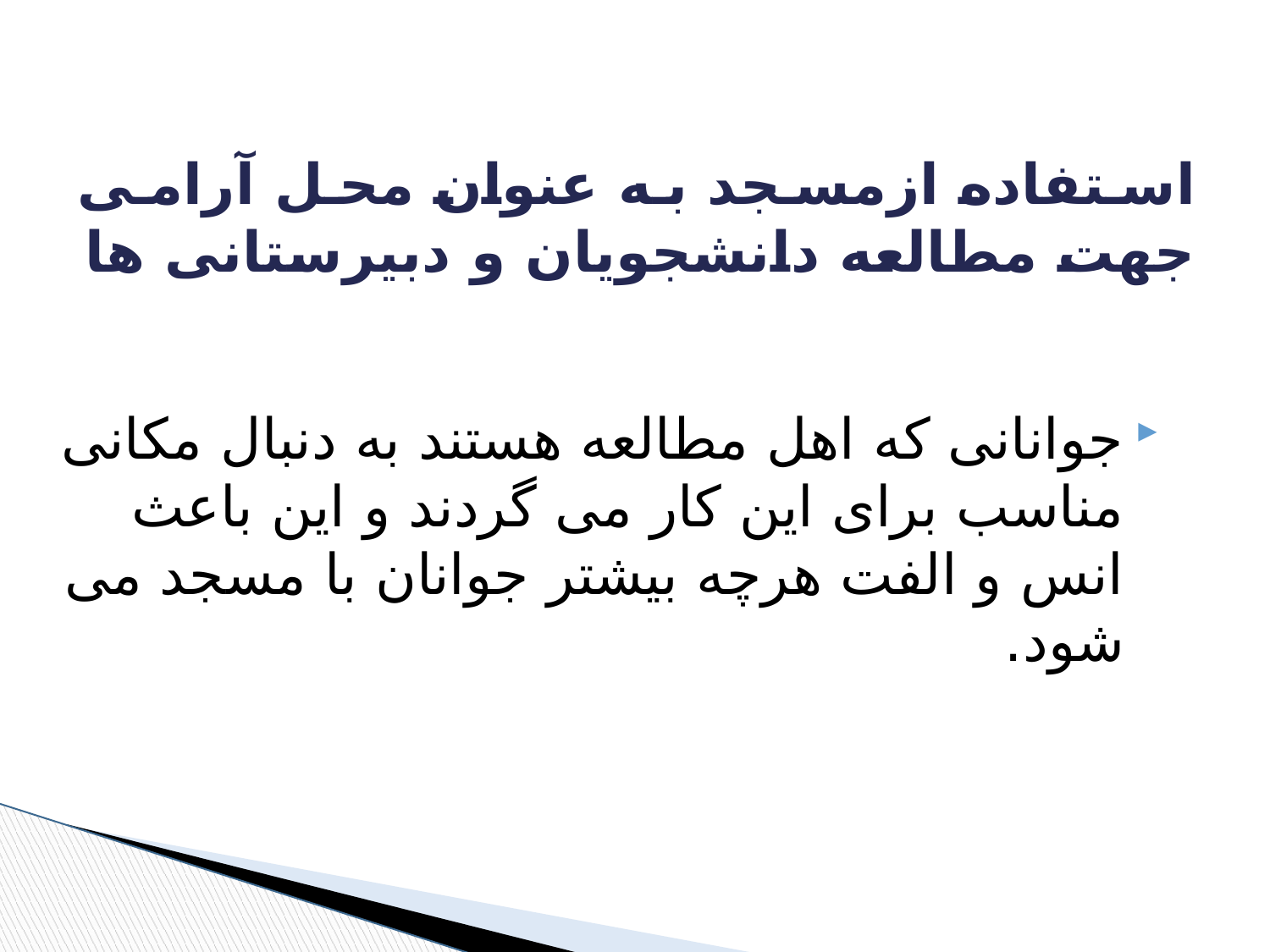

# استفاده ازمسجد به عنوان محل آرامی جهت مطالعه دانشجویان و دبیرستانی ها
جوانانی که اهل مطالعه هستند به دنبال مکانی مناسب برای این کار می گردند و این باعث انس و الفت هرچه بیشتر جوانان با مسجد می شود.